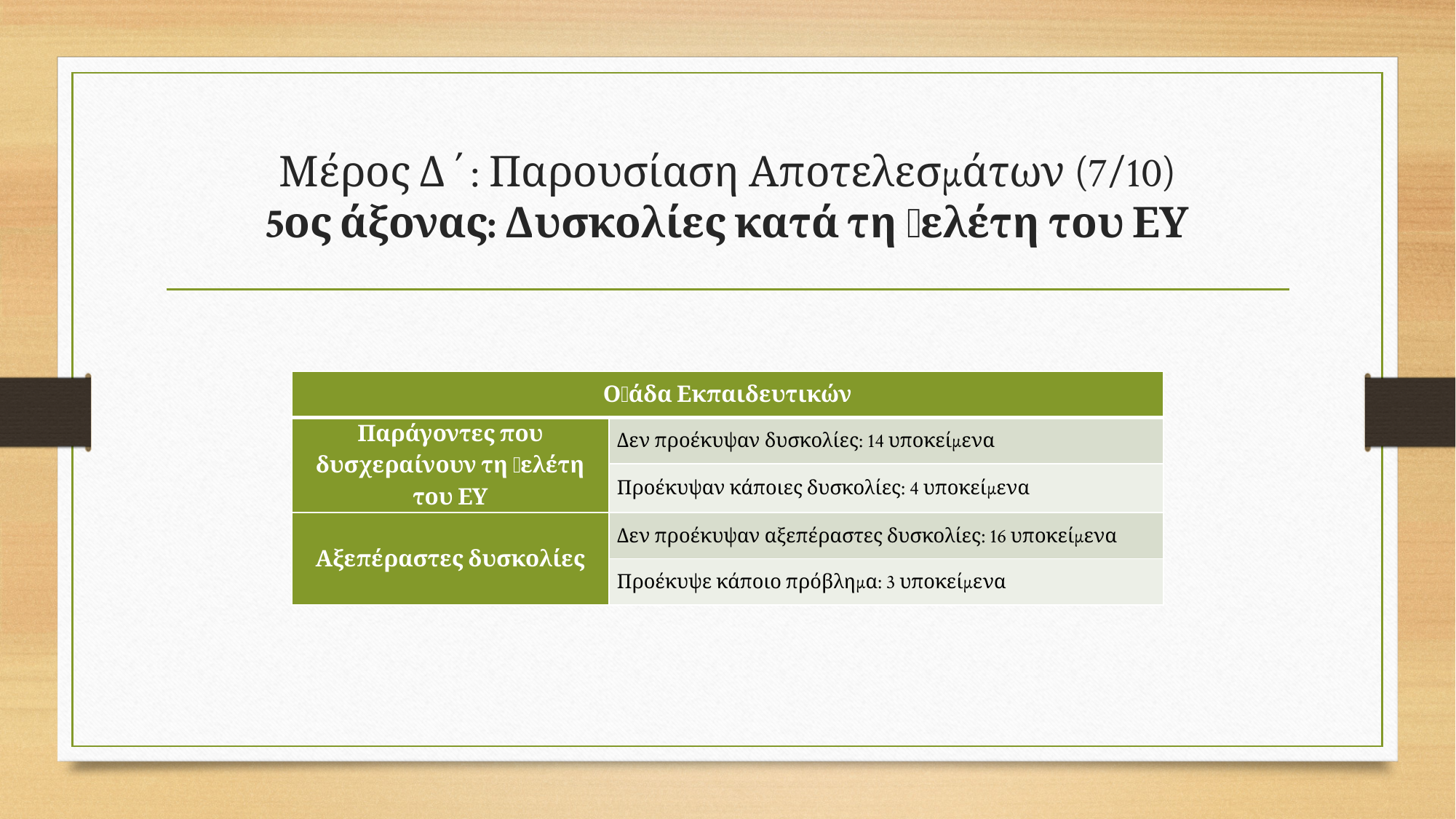

# Μέρος Δ΄: Παρουσίαση Αποτελεσμάτων (7/10) 5ος άξονας: Δυσκολίες κατά τη μελέτη του ΕΥ
| Ομάδα Εκπαιδευτικών |  |
| --- | --- |
| Παράγοντες που δυσχεραίνουν τη μελέτη του ΕΥ | Δεν προέκυψαν δυσκολίες: 14 υποκείμενα |
|  | Προέκυψαν κάποιες δυσκολίες: 4 υποκείμενα |
| Αξεπέραστες δυσκολίες | Δεν προέκυψαν αξεπέραστες δυσκολίες: 16 υποκείμενα |
|  | Προέκυψε κάποιο πρόβλημα: 3 υποκείμενα |